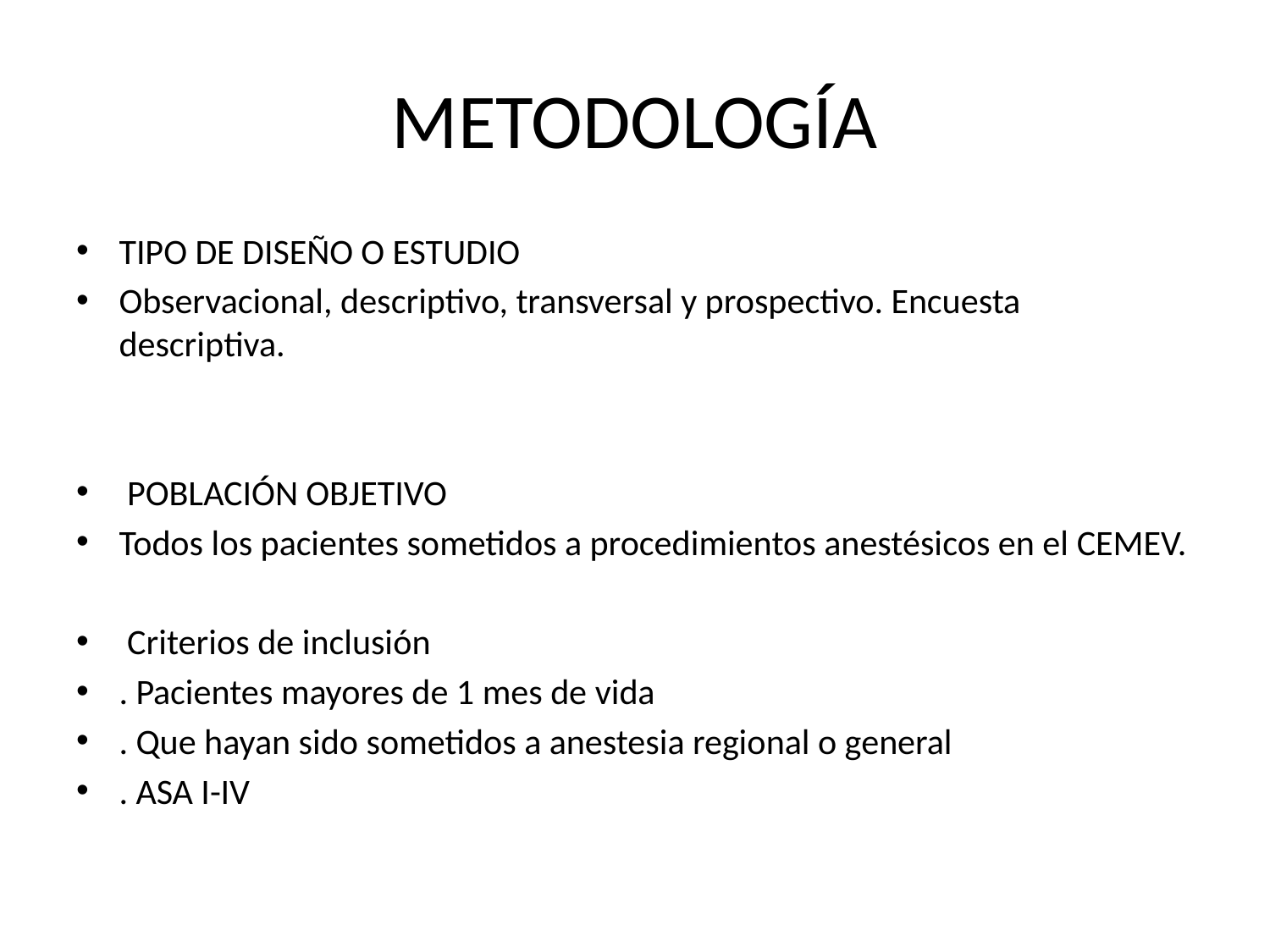

# METODOLOGÍA
TIPO DE DISEÑO O ESTUDIO
Observacional, descriptivo, transversal y prospectivo. Encuesta descriptiva.

 POBLACIÓN OBJETIVO
Todos los pacientes sometidos a procedimientos anestésicos en el CEMEV.

 Criterios de inclusión
. Pacientes mayores de 1 mes de vida
. Que hayan sido sometidos a anestesia regional o general
. ASA I-IV